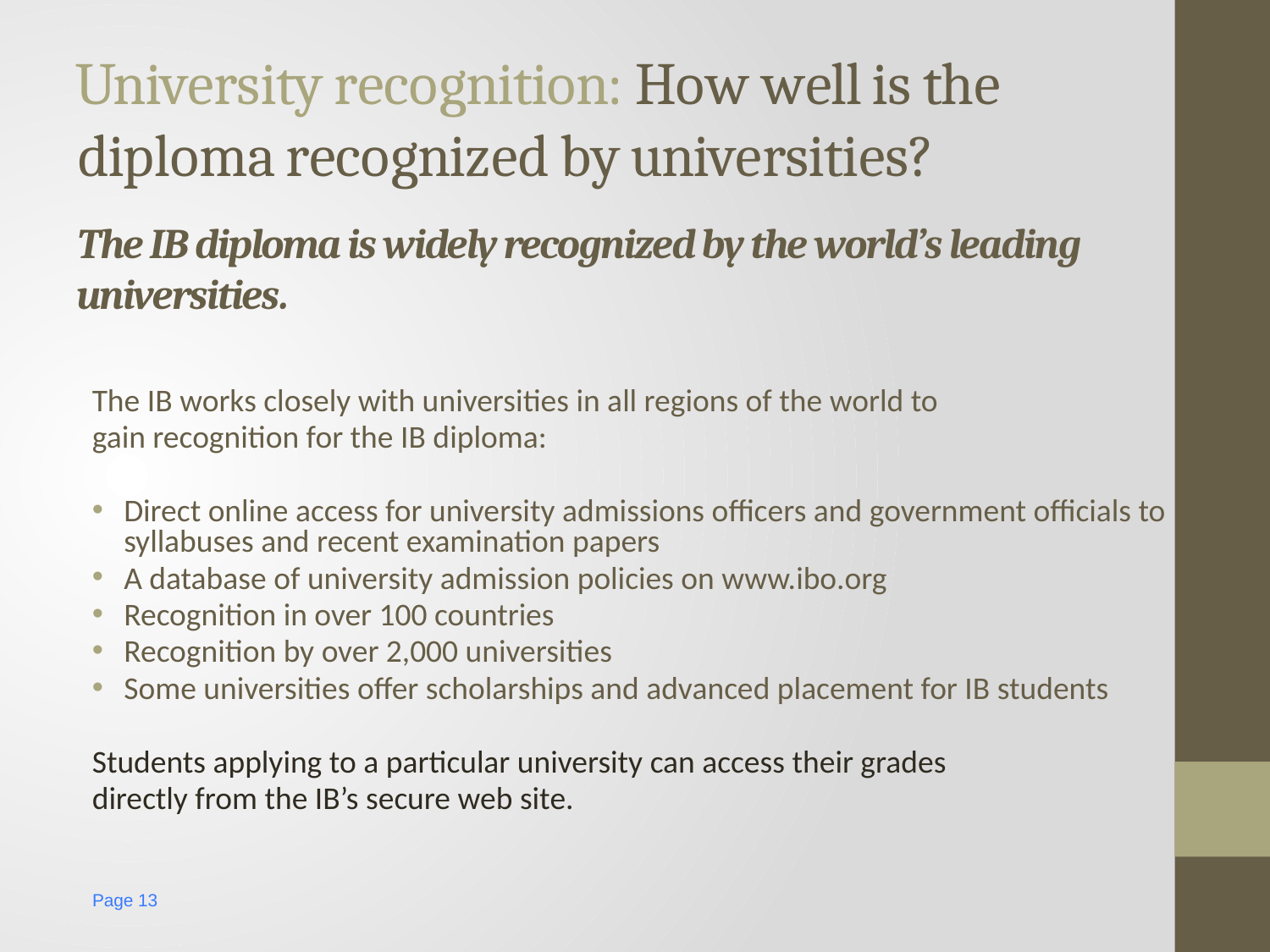

University recognition: How well is the diploma recognized by universities?
The IB diploma is widely recognized by the world’s leading universities.
The IB works closely with universities in all regions of the world to
gain recognition for the IB diploma:

Direct online access for university admissions officers and government officials to syllabuses and recent examination papers
A database of university admission policies on www.ibo.org
Recognition in over 100 countries
Recognition by over 2,000 universities
Some universities offer scholarships and advanced placement for IB students

Students applying to a particular university can access their grades
directly from the IB’s secure web site.

Page 13